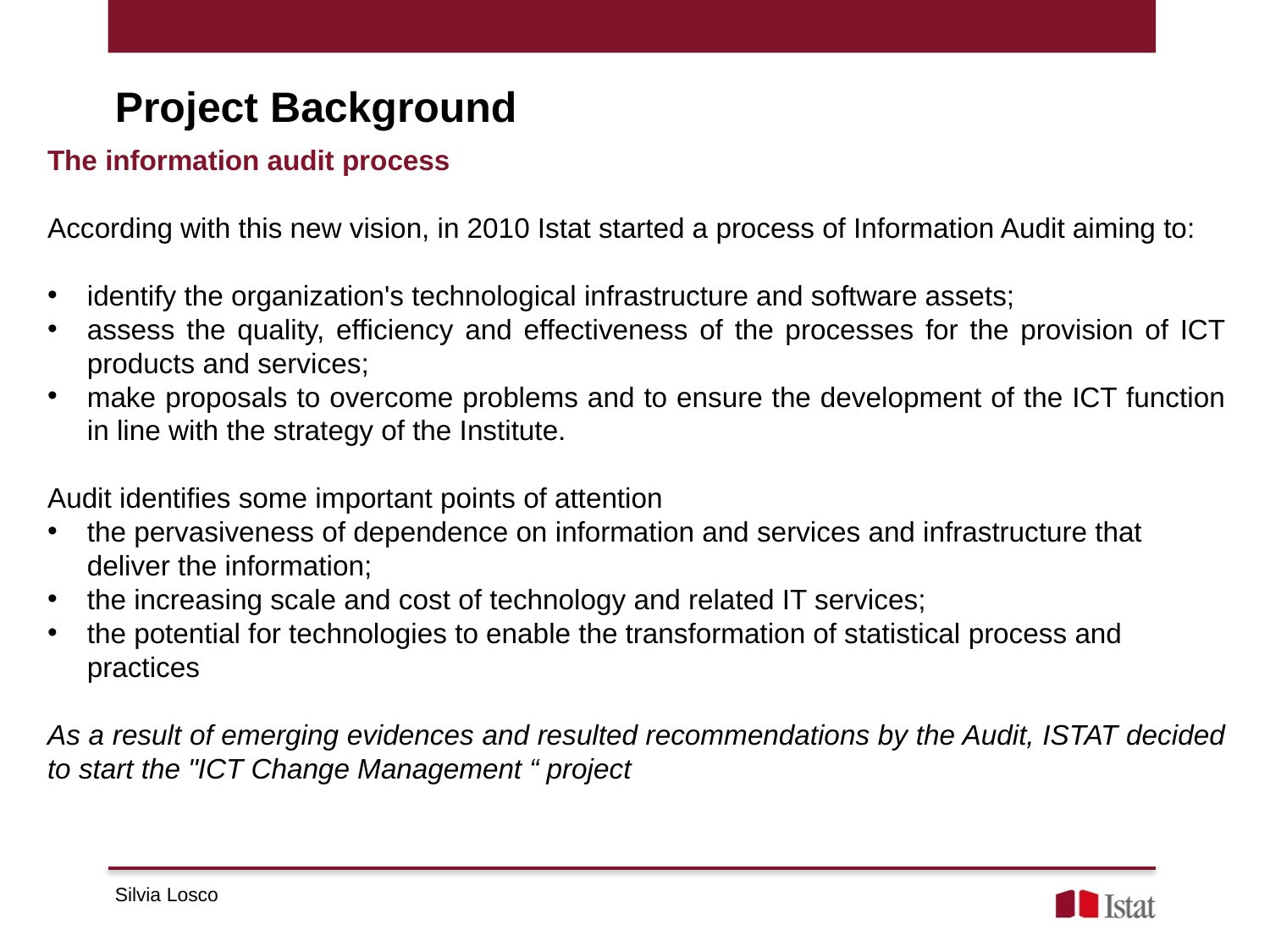

Project Background
The information audit process

According with this new vision, in 2010 Istat started a process of Information Audit aiming to:

identify the organization's technological infrastructure and software assets;
assess the quality, efficiency and effectiveness of the processes for the provision of ICT products and services;
make proposals to overcome problems and to ensure the development of the ICT function in line with the strategy of the Institute.

Audit identifies some important points of attention
the pervasiveness of dependence on information and services and infrastructure that deliver the information;
the increasing scale and cost of technology and related IT services;
the potential for technologies to enable the transformation of statistical process and practices

As a result of emerging evidences and resulted recommendations by the Audit, ISTAT decided to start the "ICT Change Management “ project

Silvia Losco